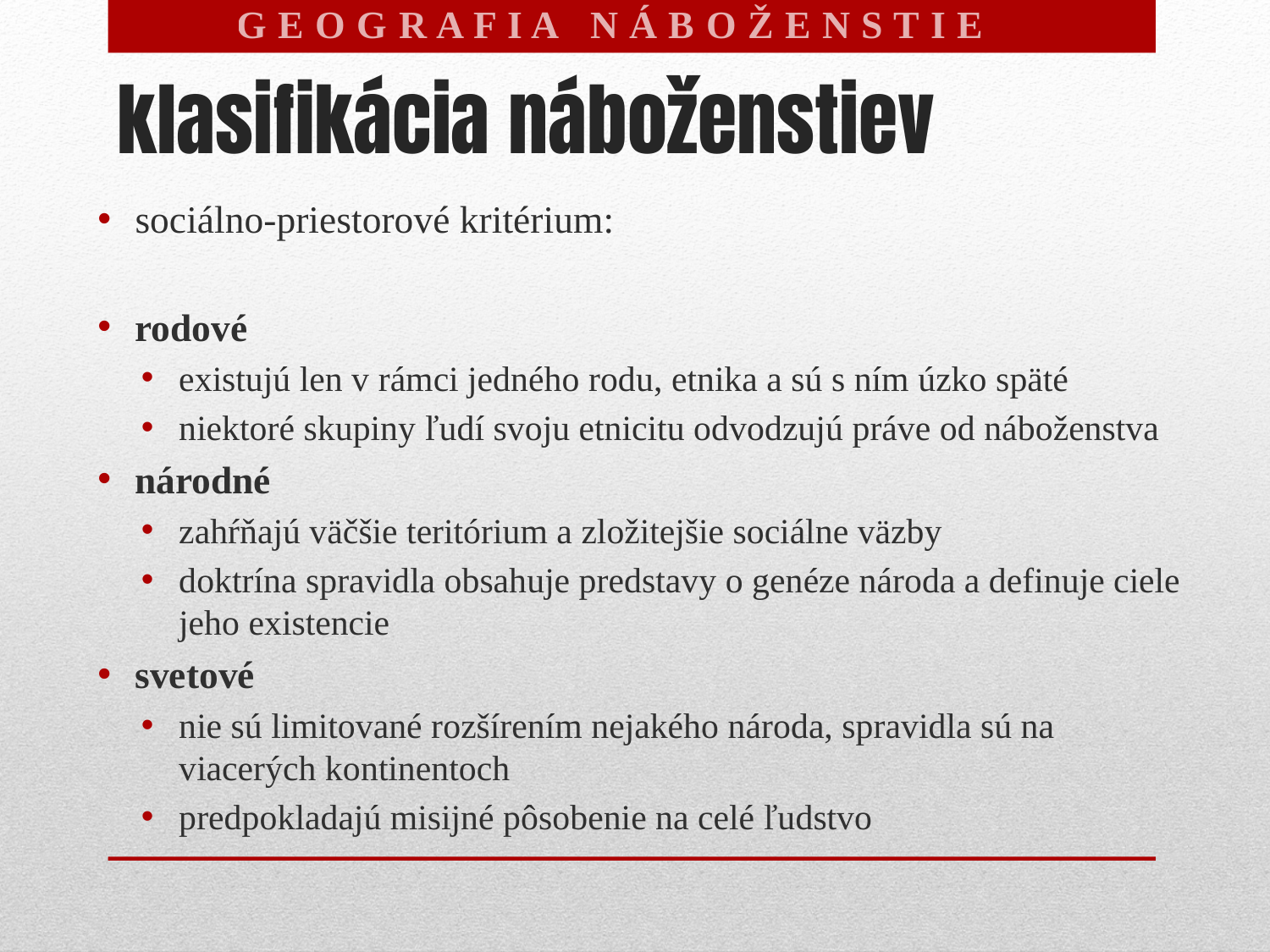

G E O G R A F I A   N Á B O Ž E N S T I E V
# klasifikácia náboženstiev
sociálno-priestorové kritérium:

rodové
existujú len v rámci jedného rodu, etnika a sú s ním úzko späté
niektoré skupiny ľudí svoju etnicitu odvodzujú práve od náboženstva
národné
zahŕňajú väčšie teritórium a zložitejšie sociálne väzby
doktrína spravidla obsahuje predstavy o genéze národa a definuje ciele jeho existencie
svetové
nie sú limitované rozšírením nejakého národa, spravidla sú na viacerých kontinentoch
predpokladajú misijné pôsobenie na celé ľudstvo